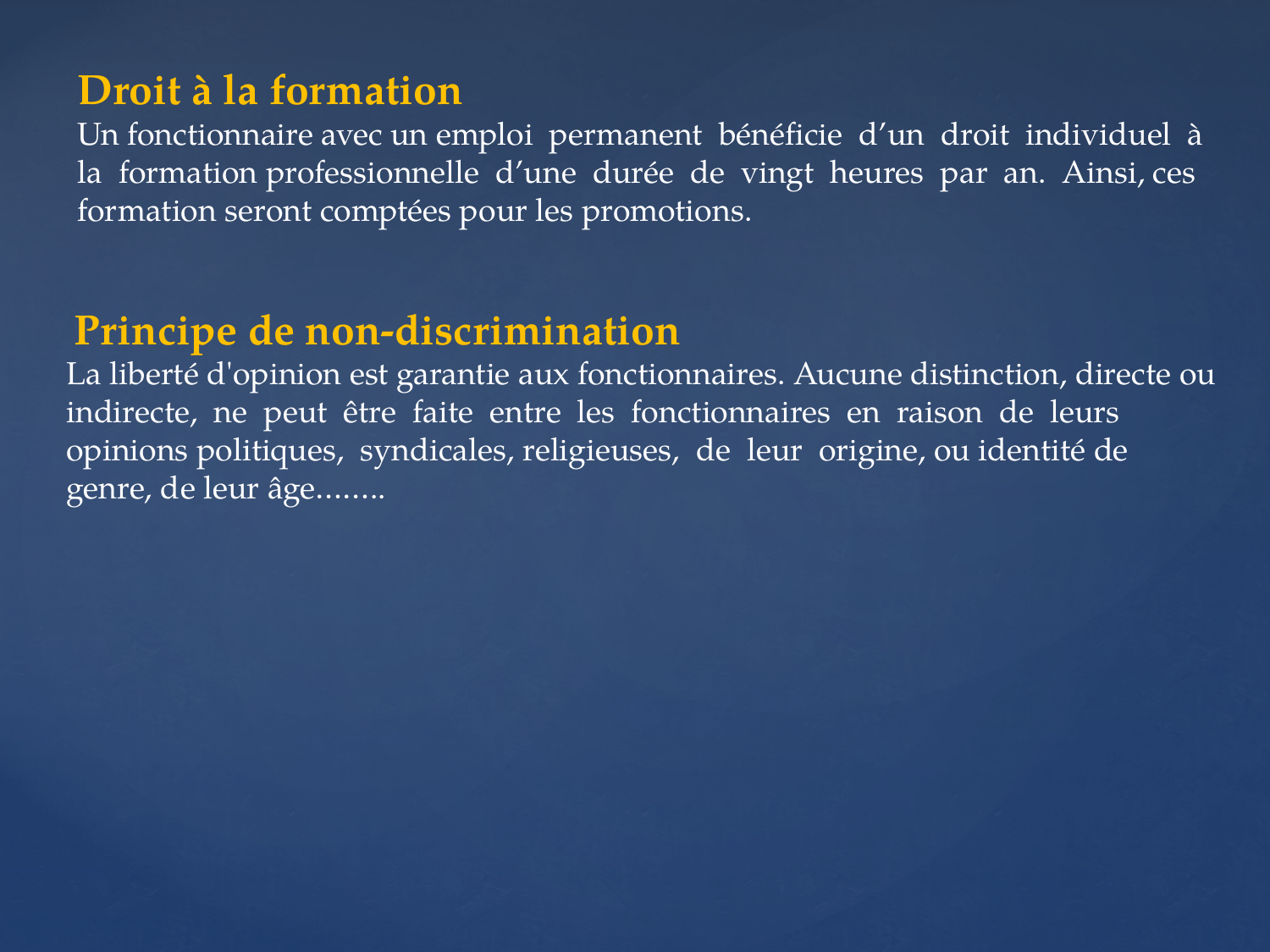

Droit à la formation
Un fonctionnaire avec un emploi  permanent  bénéficie  d’un  droit  individuel  à  la  formation professionnelle  d’une  durée  de  vingt  heures  par  an.  Ainsi, ces formation seront comptées pour les promotions.
 Principe de non-discrimination
La liberté d'opinion est garantie aux fonctionnaires. Aucune distinction, directe ou indirecte,  ne  peut  être  faite  entre  les  fonctionnaires  en  raison  de  leurs  opinions politiques,  syndicales, religieuses,  de  leur  origine, ou identité de genre, de leur âge……..